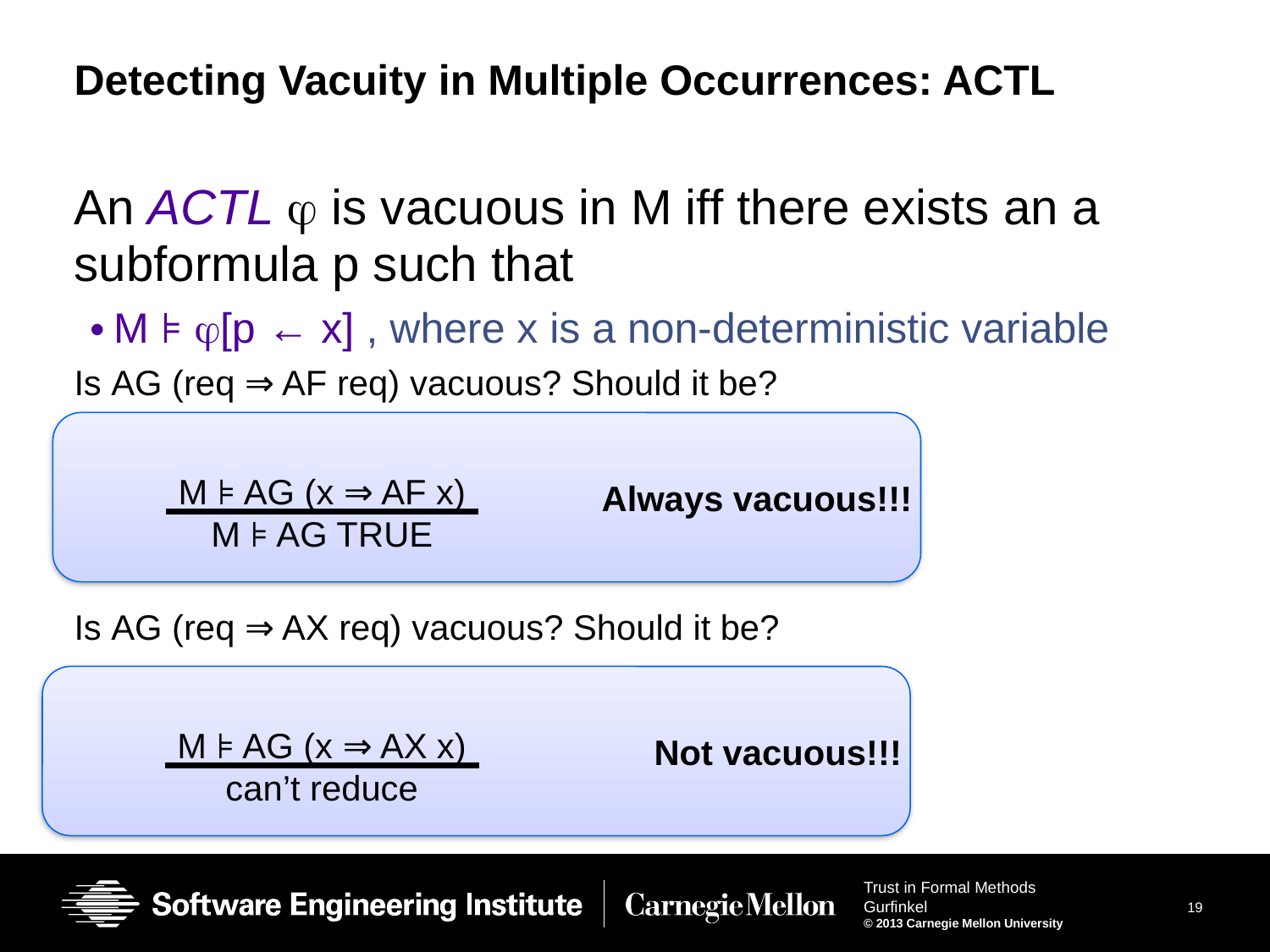

# Detecting Vacuity in Multiple Occurrences: ACTL
An ACTL ϕ is vacuous in M iff there exists an a subformula p such that
M ⊧ ϕ[p ← x] , where x is a non-deterministic variable
Is AG (req ⇒ AF req) vacuous? Should it be?

Is AG (req ⇒ AX req) vacuous? Should it be?

Always vacuous!!!
M ⊧ AG (x ⇒ AF x)
M ⊧ AG TRUE
Not vacuous!!!
M ⊧ AG (x ⇒ AX x)
can’t reduce